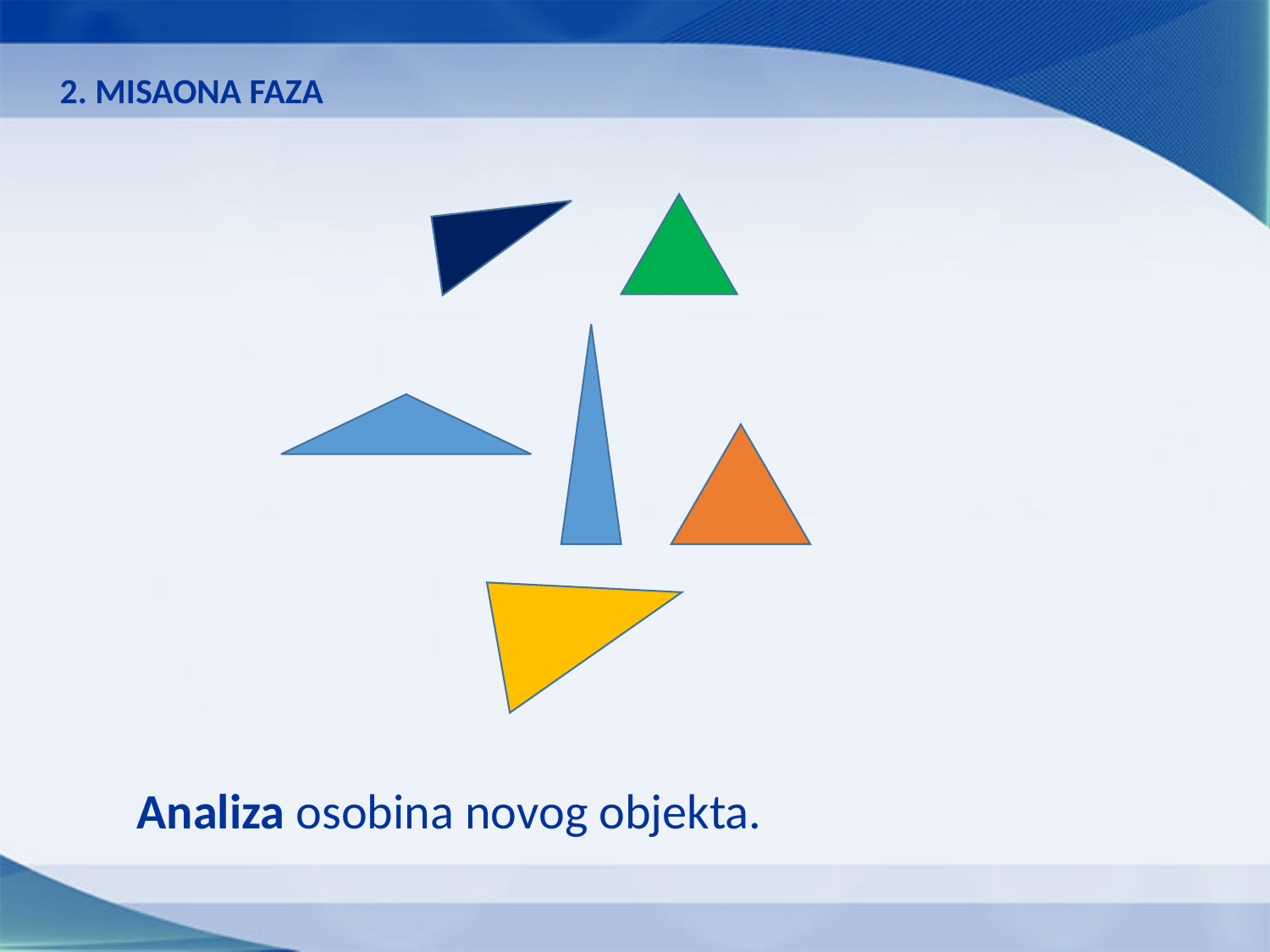

2. MISAONA FAZA

Analiza osobina novog objekta.